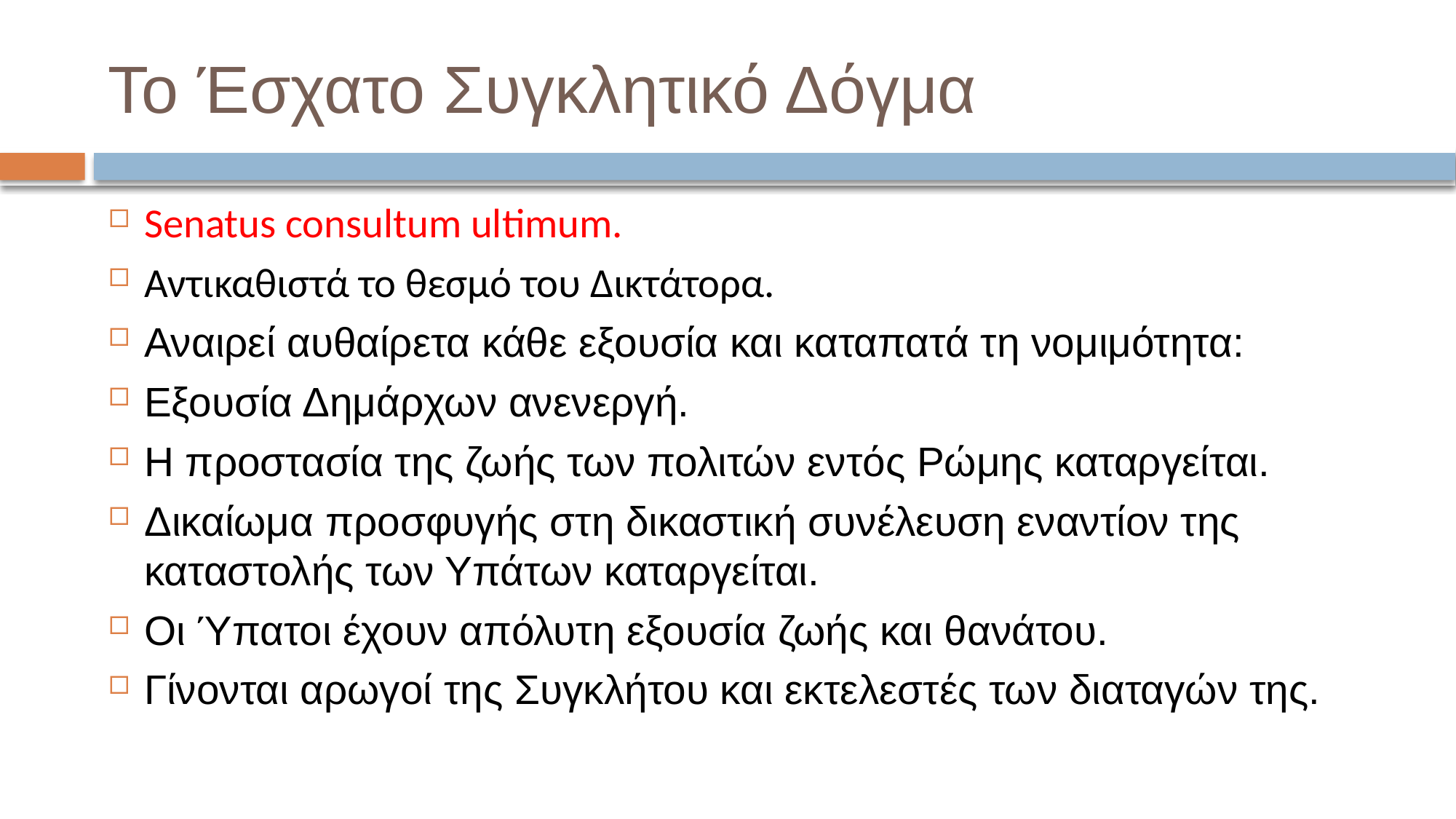

# Το Έσχατο Συγκλητικό Δόγμα
Senatus consultum ultimum.
Αντικαθιστά το θεσμό του Δικτάτορα.
Αναιρεί αυθαίρετα κάθε εξουσία και καταπατά τη νομιμότητα:
Εξουσία Δημάρχων ανενεργή.
Η προστασία της ζωής των πολιτών εντός Ρώμης καταργείται.
Δικαίωμα προσφυγής στη δικαστική συνέλευση εναντίον της καταστολής των Υπάτων καταργείται.
Οι Ύπατοι έχουν απόλυτη εξουσία ζωής και θανάτου.
Γίνονται αρωγοί της Συγκλήτου και εκτελεστές των διαταγών της.